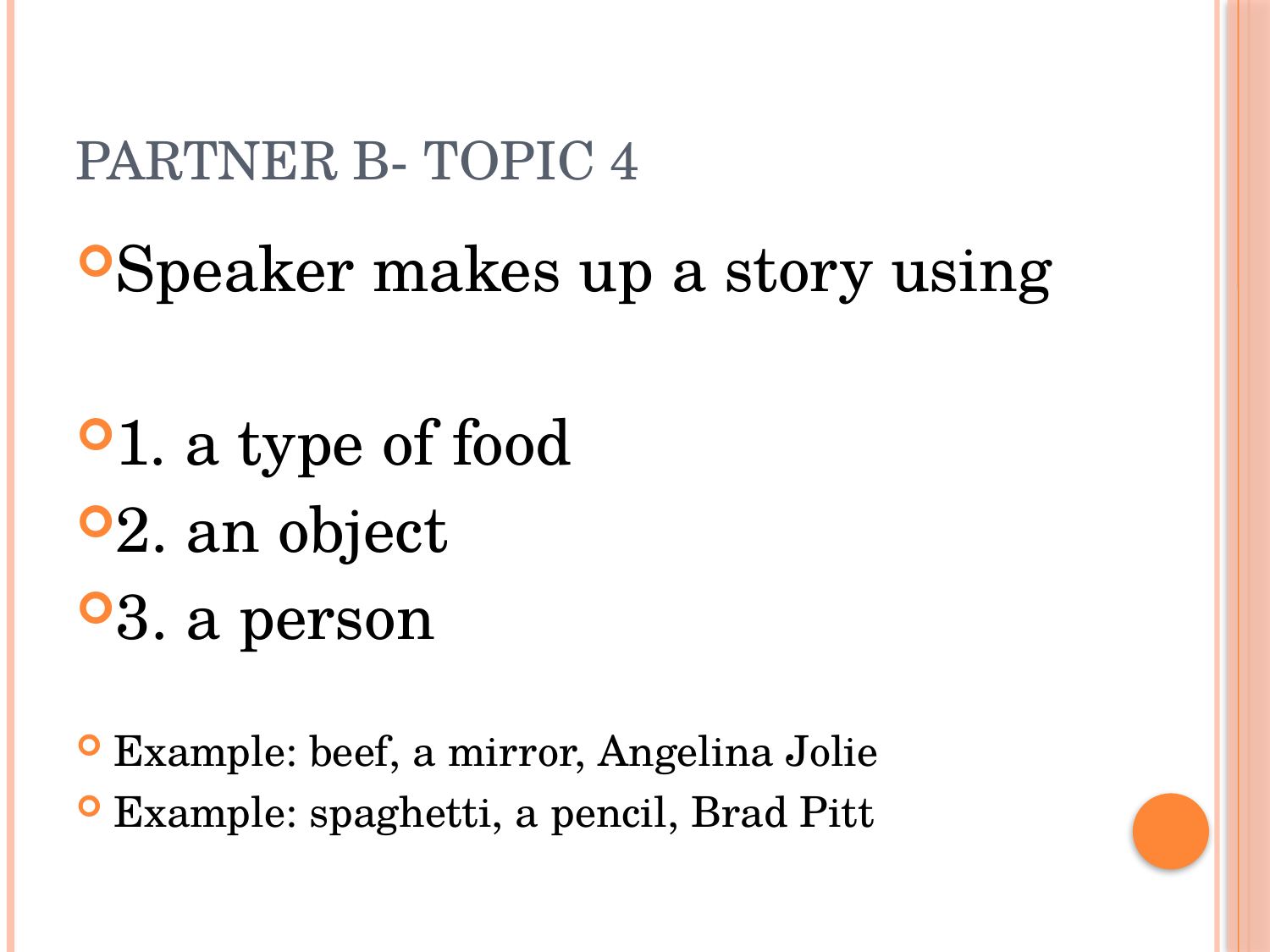

# Partner B- Topic 4
Speaker makes up a story using

1. a type of food
2. an object
3. a person

Example: beef, a mirror, Angelina Jolie
Example: spaghetti, a pencil, Brad Pitt